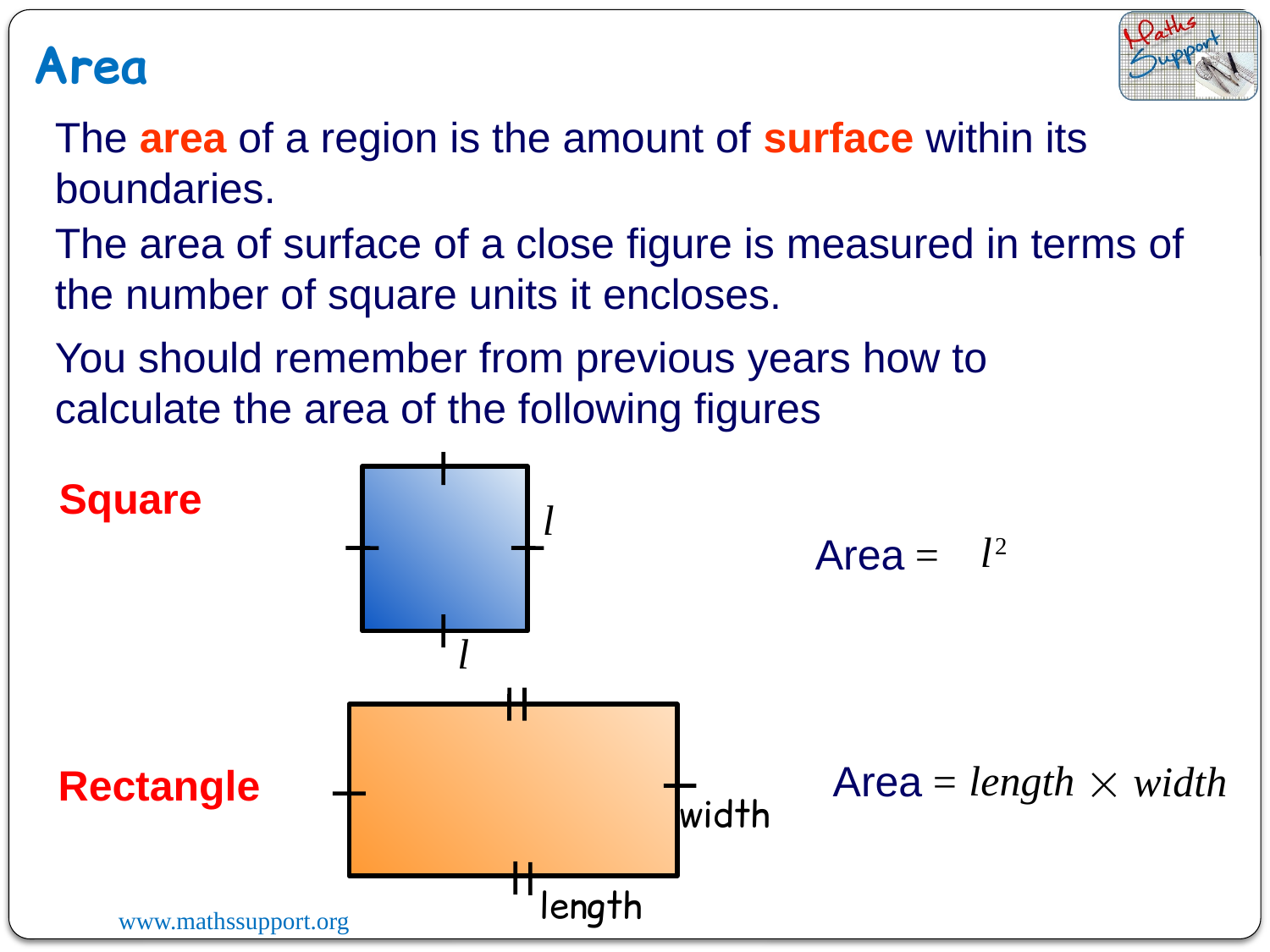

Area
The area of a region is the amount of surface within its boundaries.
The area of surface of a close figure is measured in terms of the number of square units it encloses.
You should remember from previous years how to calculate the area of the following figures

Square

l
l2
Area =

l

length
Area =
width
×
Rectangle

width

length